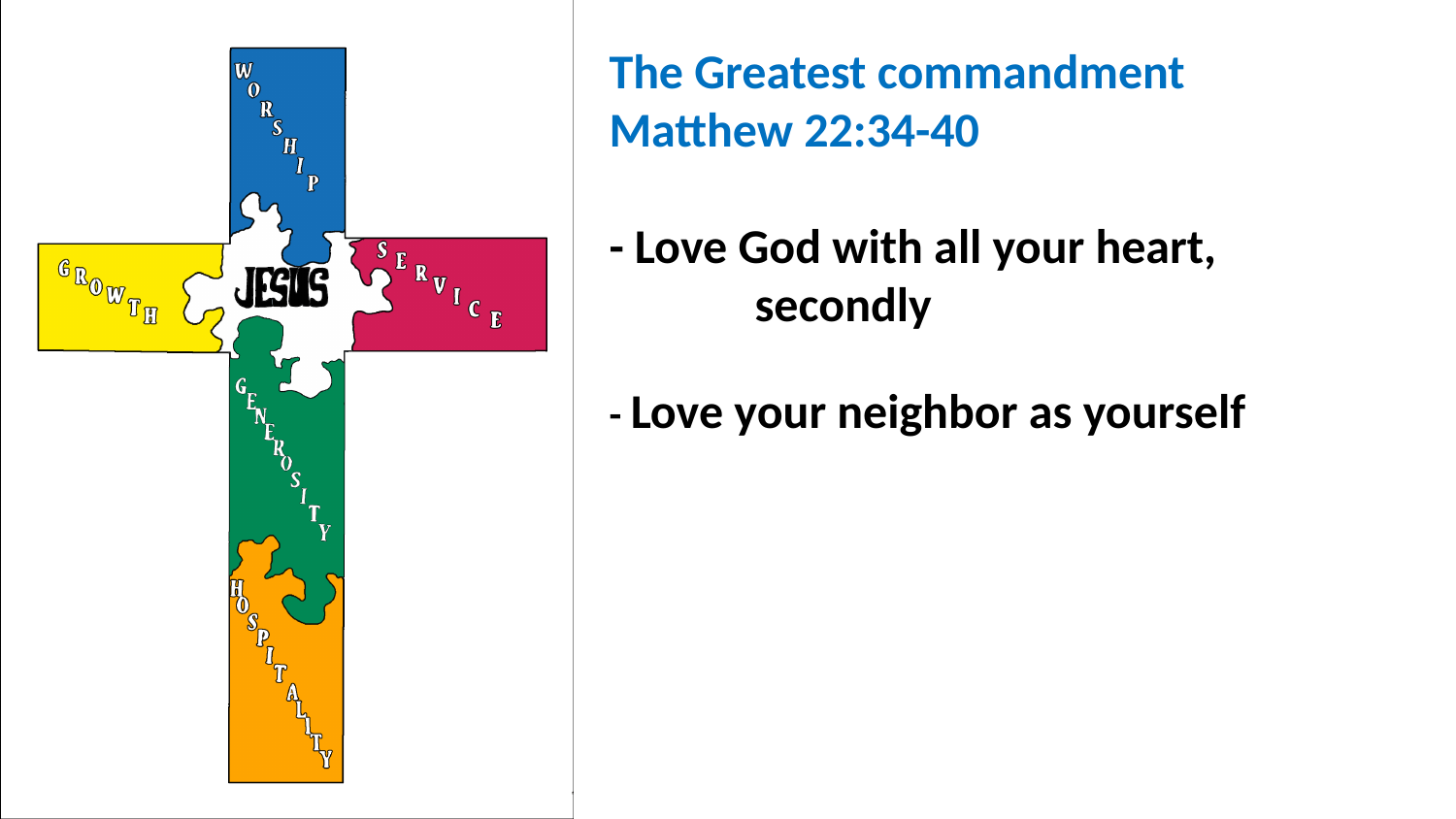

# The Greatest commandment Matthew 22:34-40 - Love God with all your heart, secondly - Love your neighbor as yourself